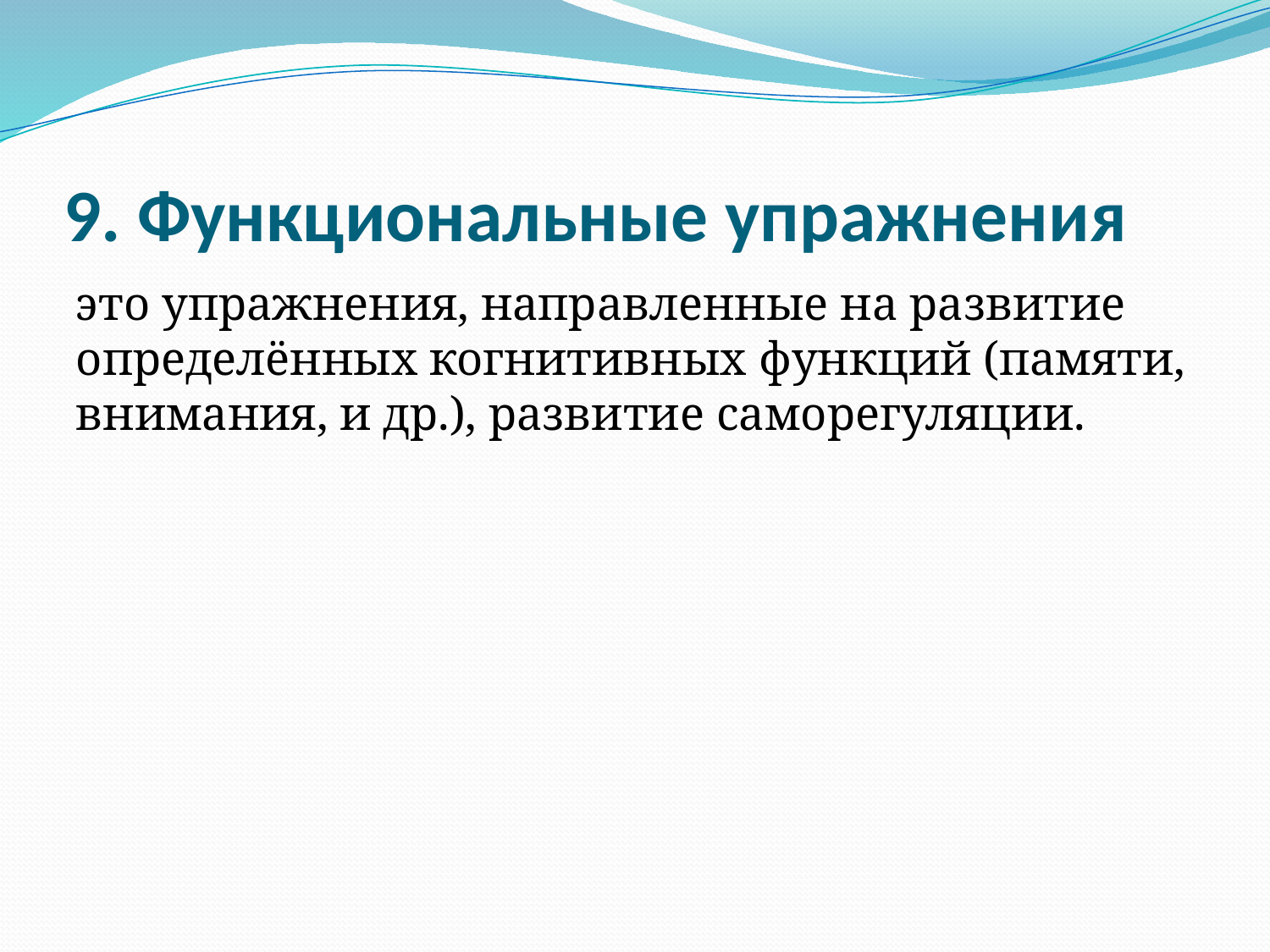

# 9. Функциональные упражнения
это упражнения, направленные на развитие определённых когнитивных функций (памяти, внимания, и др.), развитие саморегуляции.